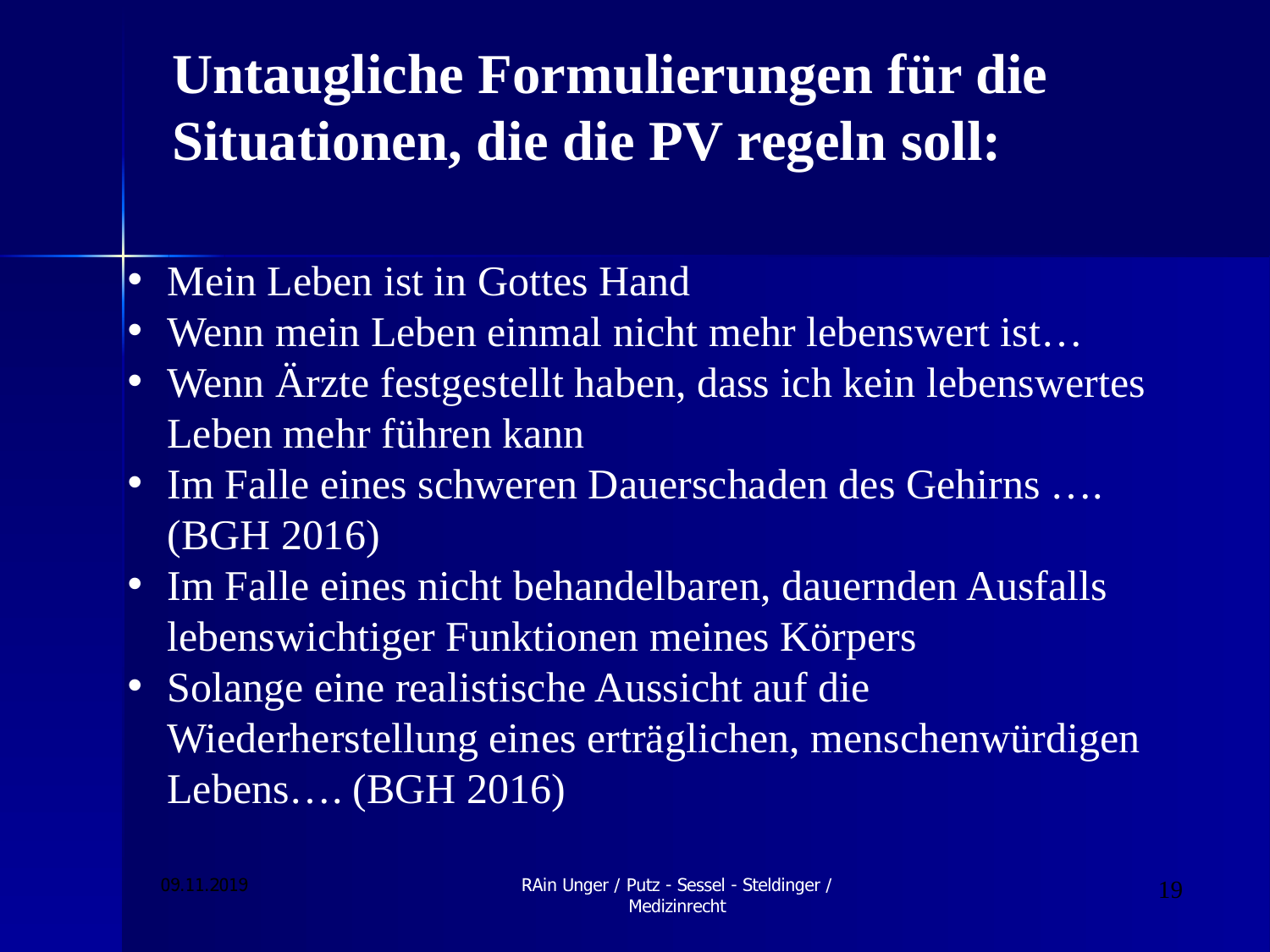

Untaugliche Formulierungen für die
Situationen, die die PV regeln soll:
Mein Leben ist in Gottes Hand
Wenn mein Leben einmal nicht mehr lebenswert ist…
Wenn Ärzte festgestellt haben, dass ich kein lebenswertes Leben mehr führen kann
Im Falle eines schweren Dauerschaden des Gehirns …. (BGH 2016)
Im Falle eines nicht behandelbaren, dauernden Ausfalls lebenswichtiger Funktionen meines Körpers
Solange eine realistische Aussicht auf die Wiederherstellung eines erträglichen, menschenwürdigen Lebens…. (BGH 2016)

09.11.2019
RAin Unger / Putz - Sessel - Steldinger / Medizinrecht
19